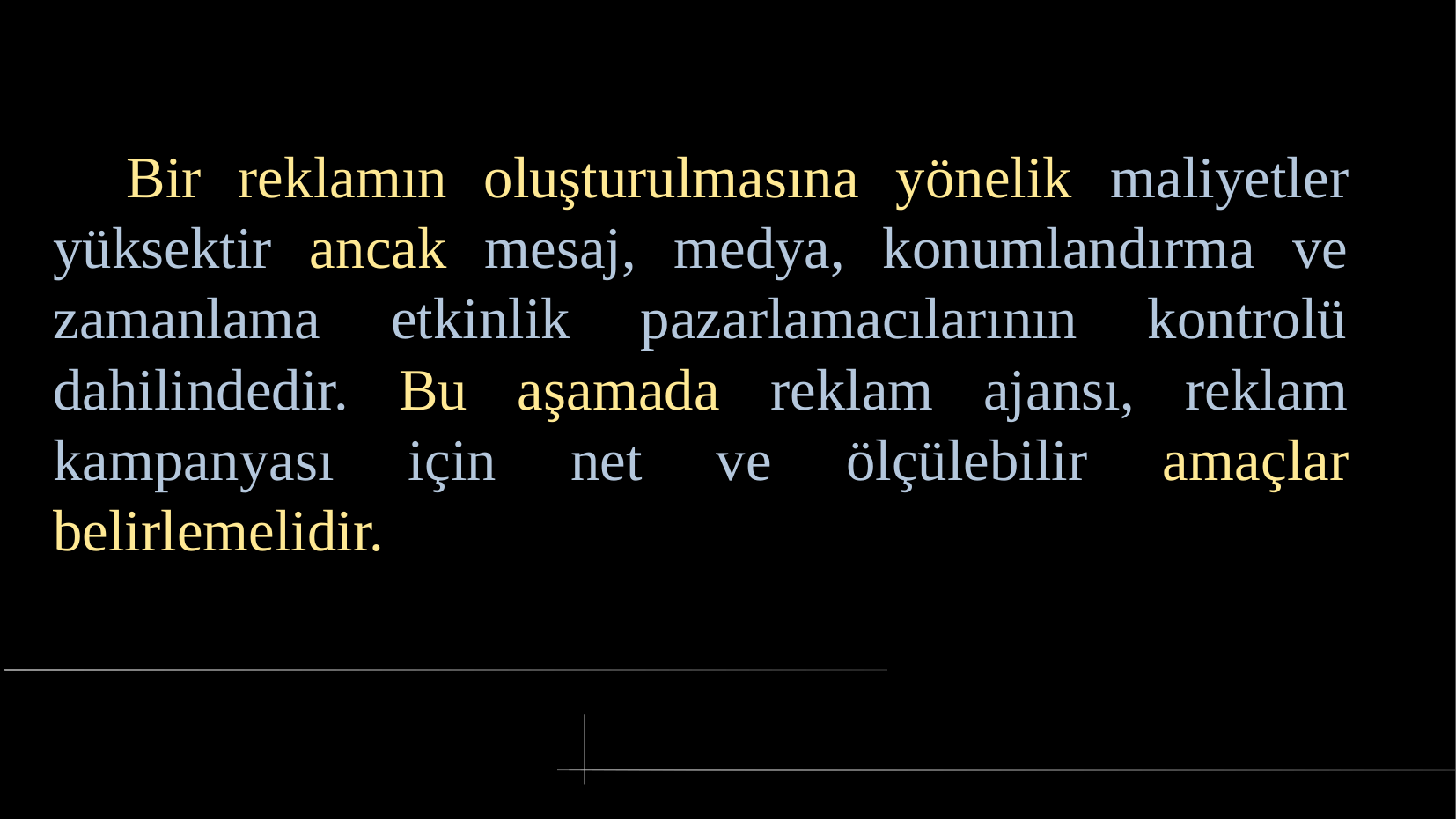

# Bir reklamın oluşturulmasına yönelik maliyetler yüksektir ancak mesaj, medya, konumlandırma ve zamanlama etkinlik pazarlamacılarının kontrolü dahilindedir. Bu aşamada reklam ajansı, reklam kampanyası için net ve ölçülebilir amaçlar belirlemelidir.